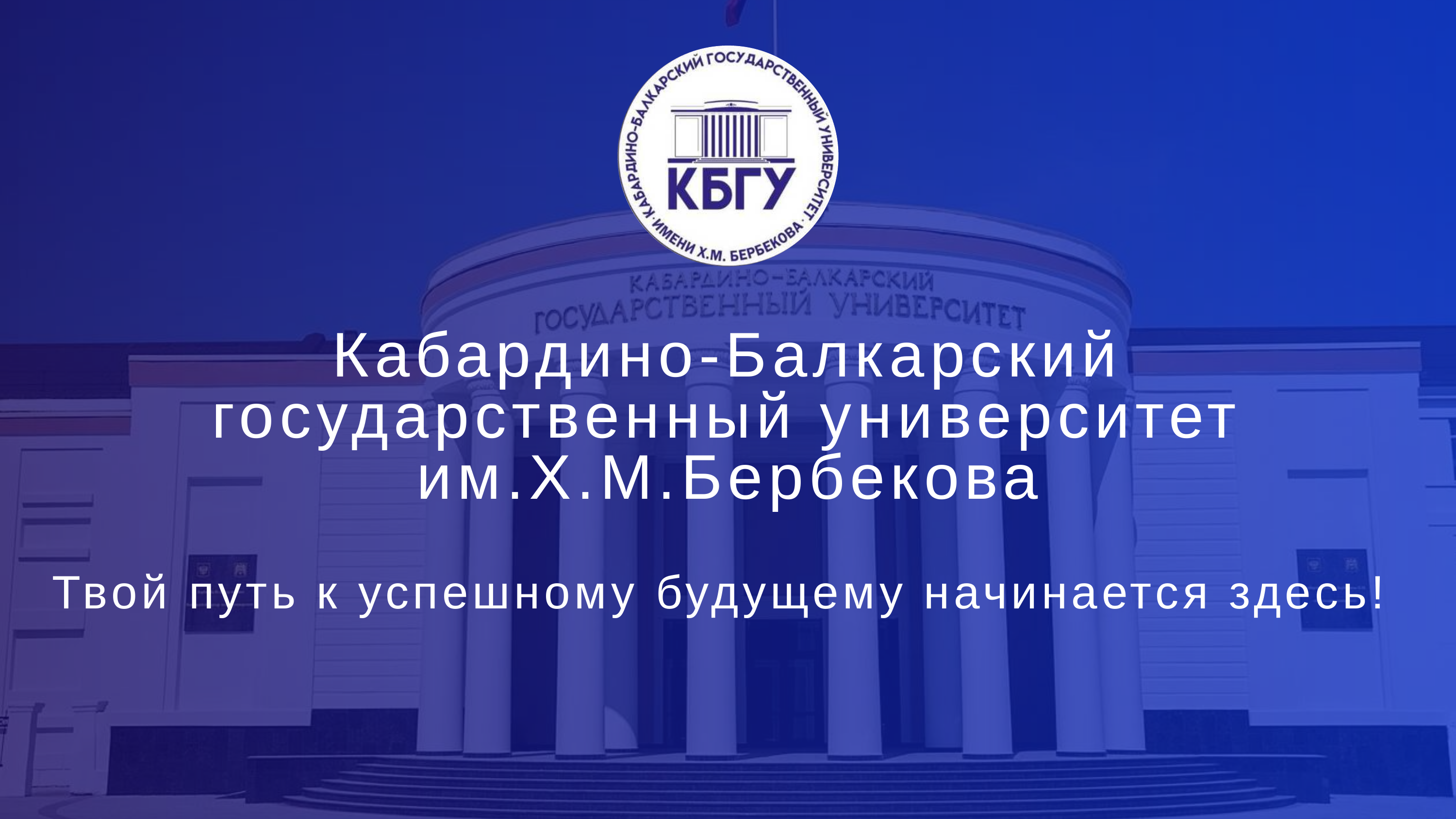

Кабардино-Балкарский государственный университет им.Х.М.Бербекова
Твой путь к успешному будущему начинается здесь!